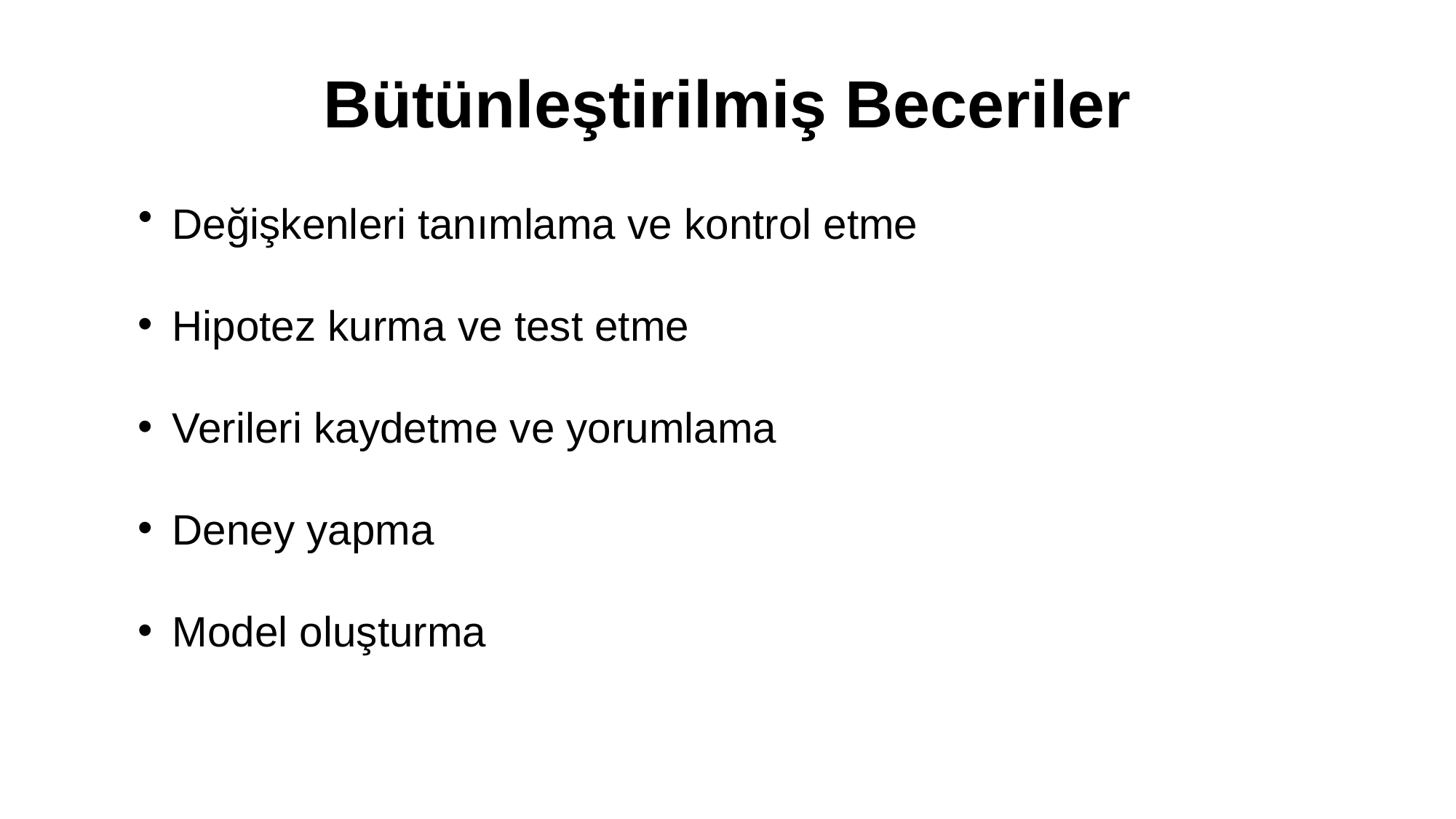

# Bütünleştirilmiş Beceriler
Değişkenleri tanımlama ve kontrol etme

Hipotez kurma ve test etme

Verileri kaydetme ve yorumlama

Deney yapma

Model oluşturma